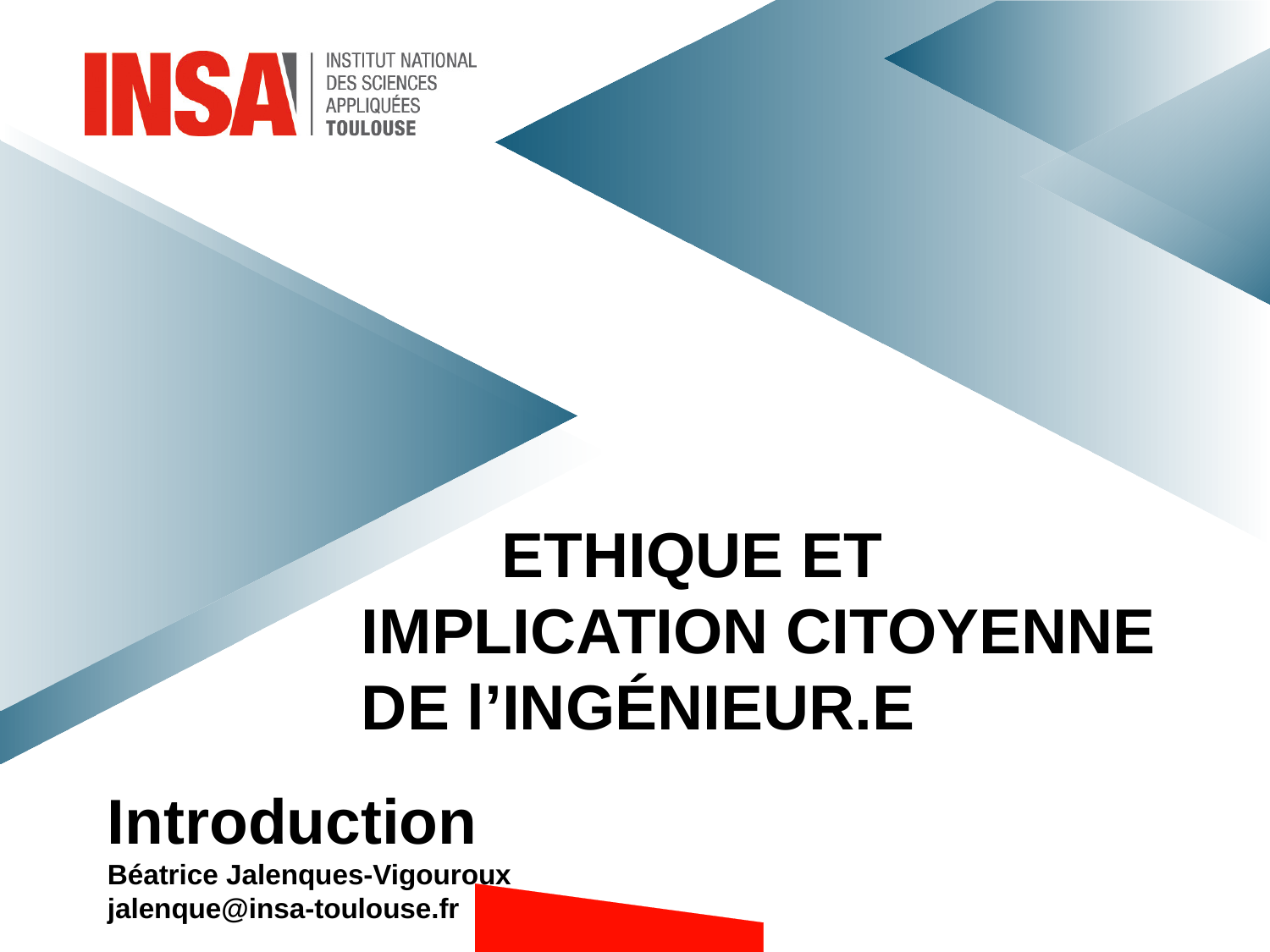

ETHIQUE ET 				IMPLICATION CITOYENNE 		DE l’INGÉNIEUR.E

Introduction
Béatrice Jalenques-Vigouroux
jalenque@insa-toulouse.fr